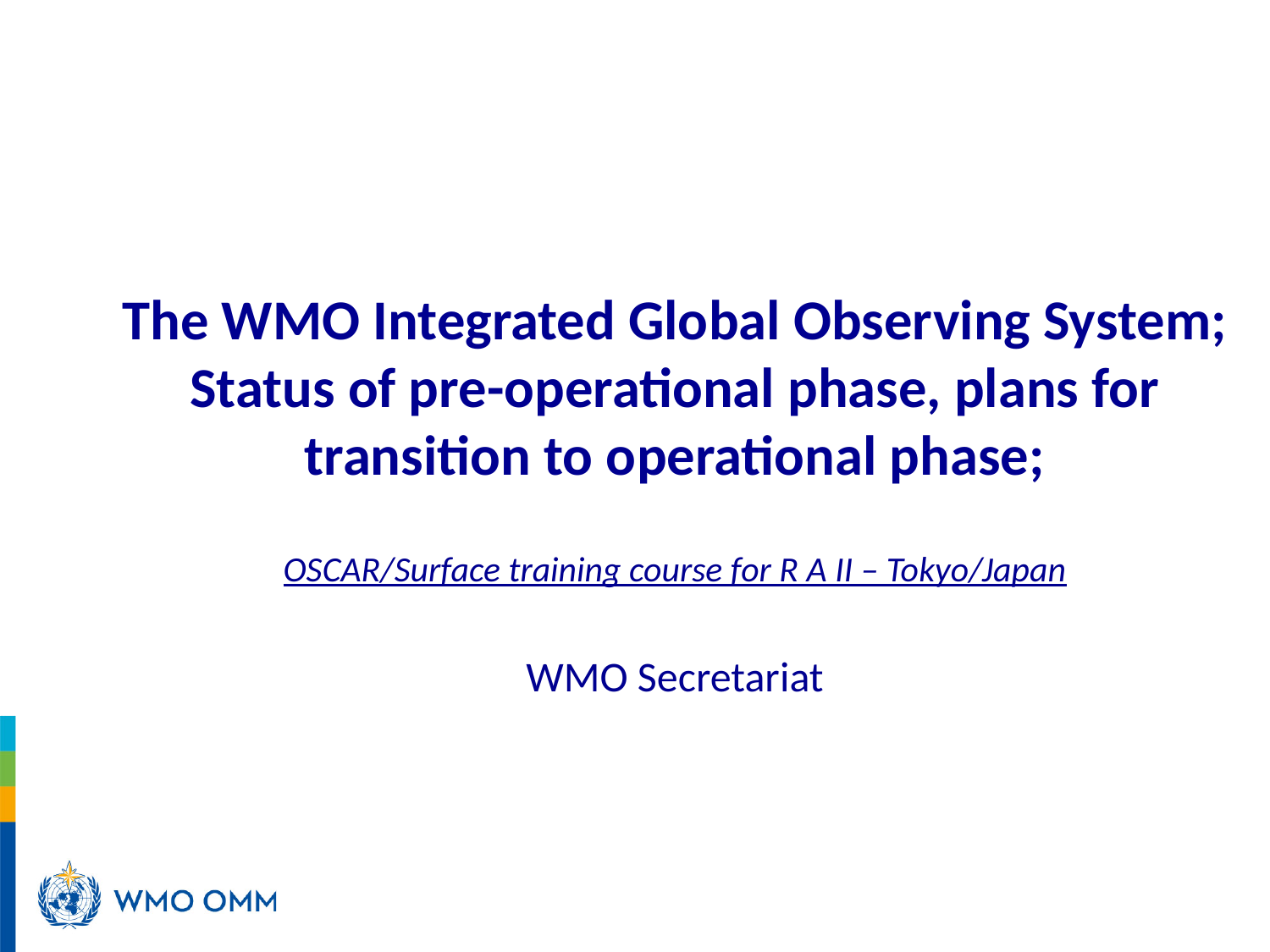

The WMO Integrated Global Observing System;
Status of pre-operational phase, plans for transition to operational phase;

OSCAR/Surface training course for R A II – Tokyo/Japan

WMO Secretariat